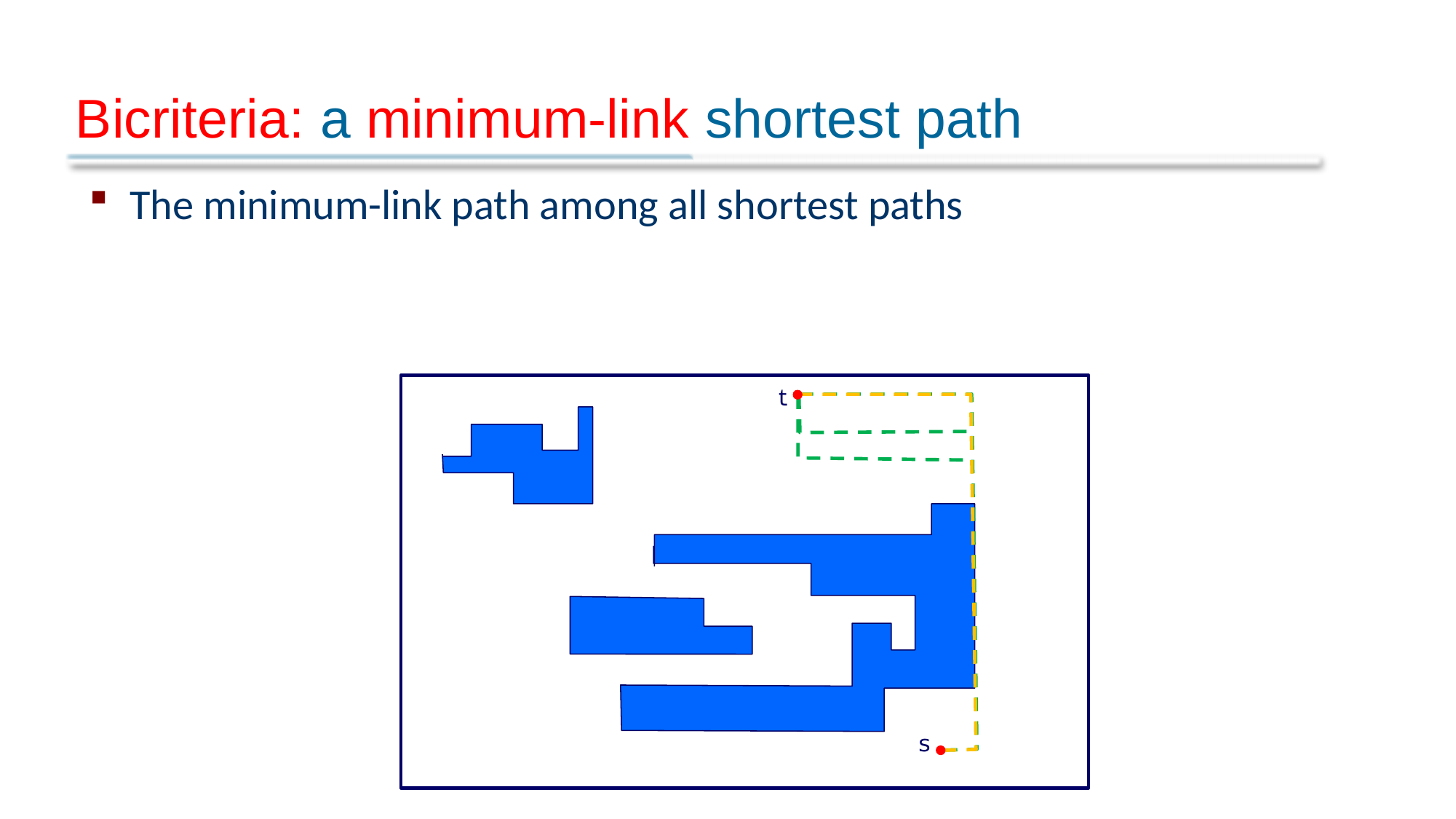

# Bicriteria: a minimum-link shortest path
The minimum-link path among all shortest paths
t

s